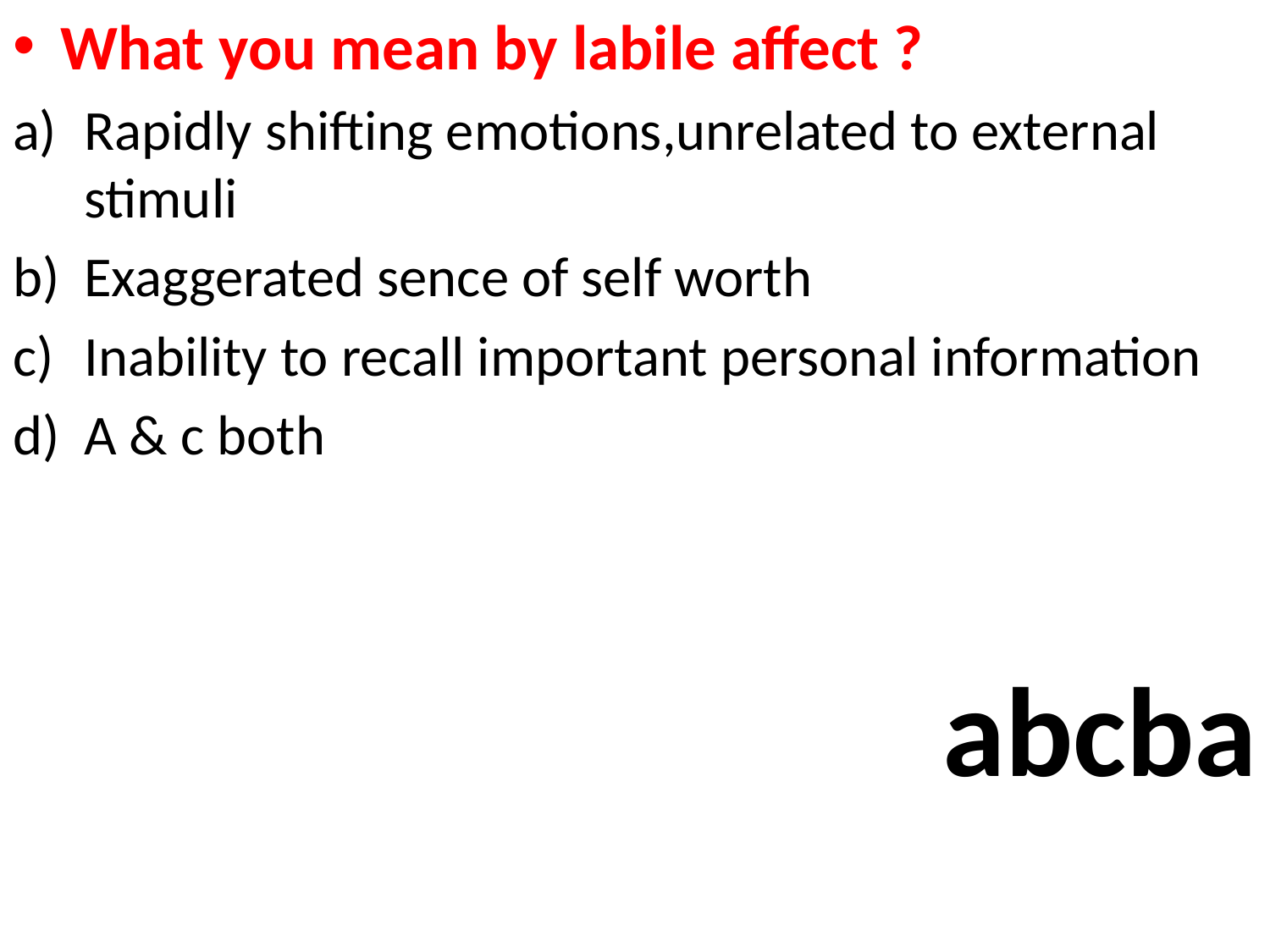

What you mean by labile affect ?
Rapidly shifting emotions,unrelated to external stimuli
Exaggerated sence of self worth
Inability to recall important personal information
A & c both

abcba